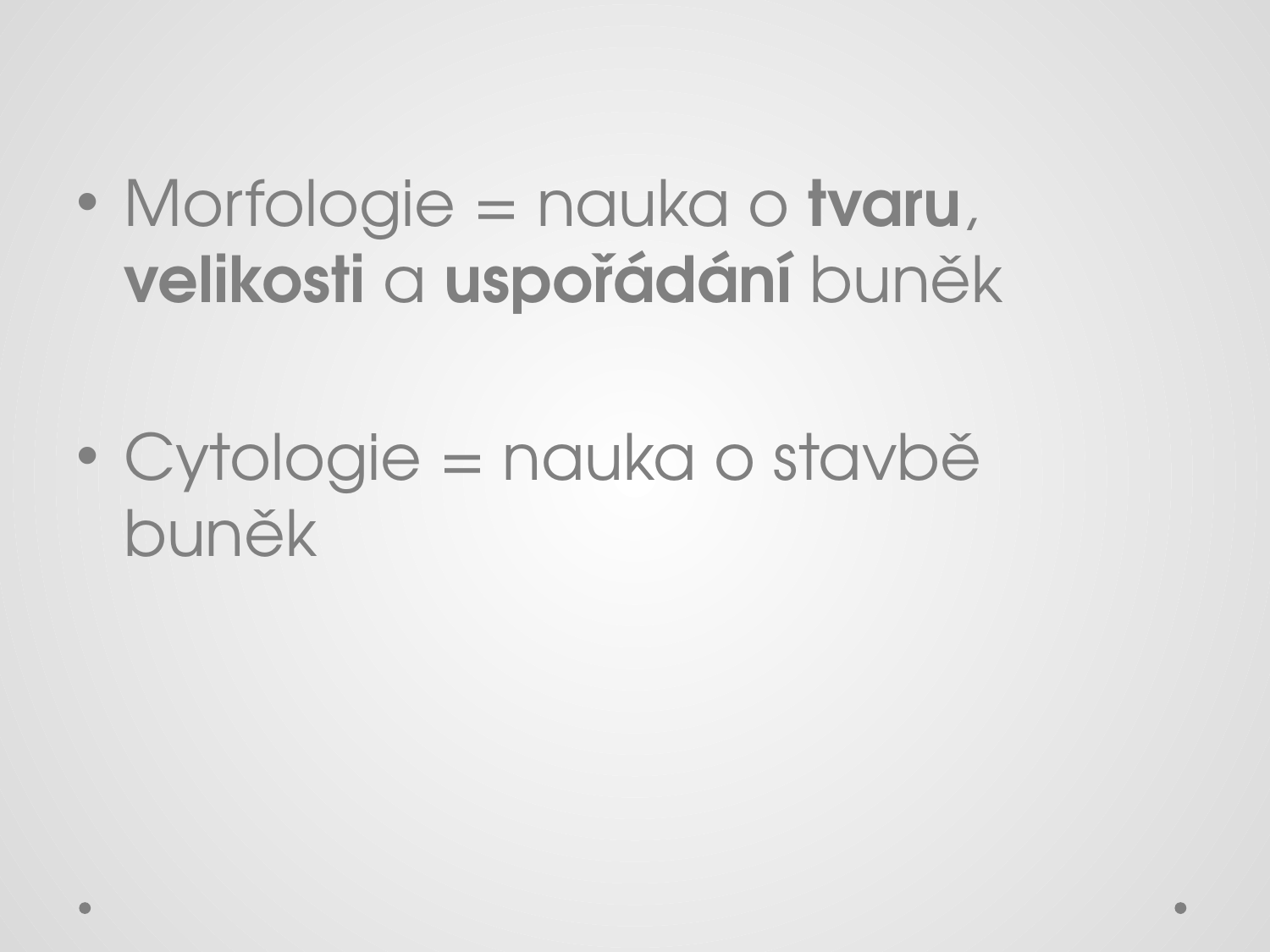

#
Morfologie = nauka o tvaru, velikosti a uspořádání buněk

Cytologie = nauka o stavbě buněk